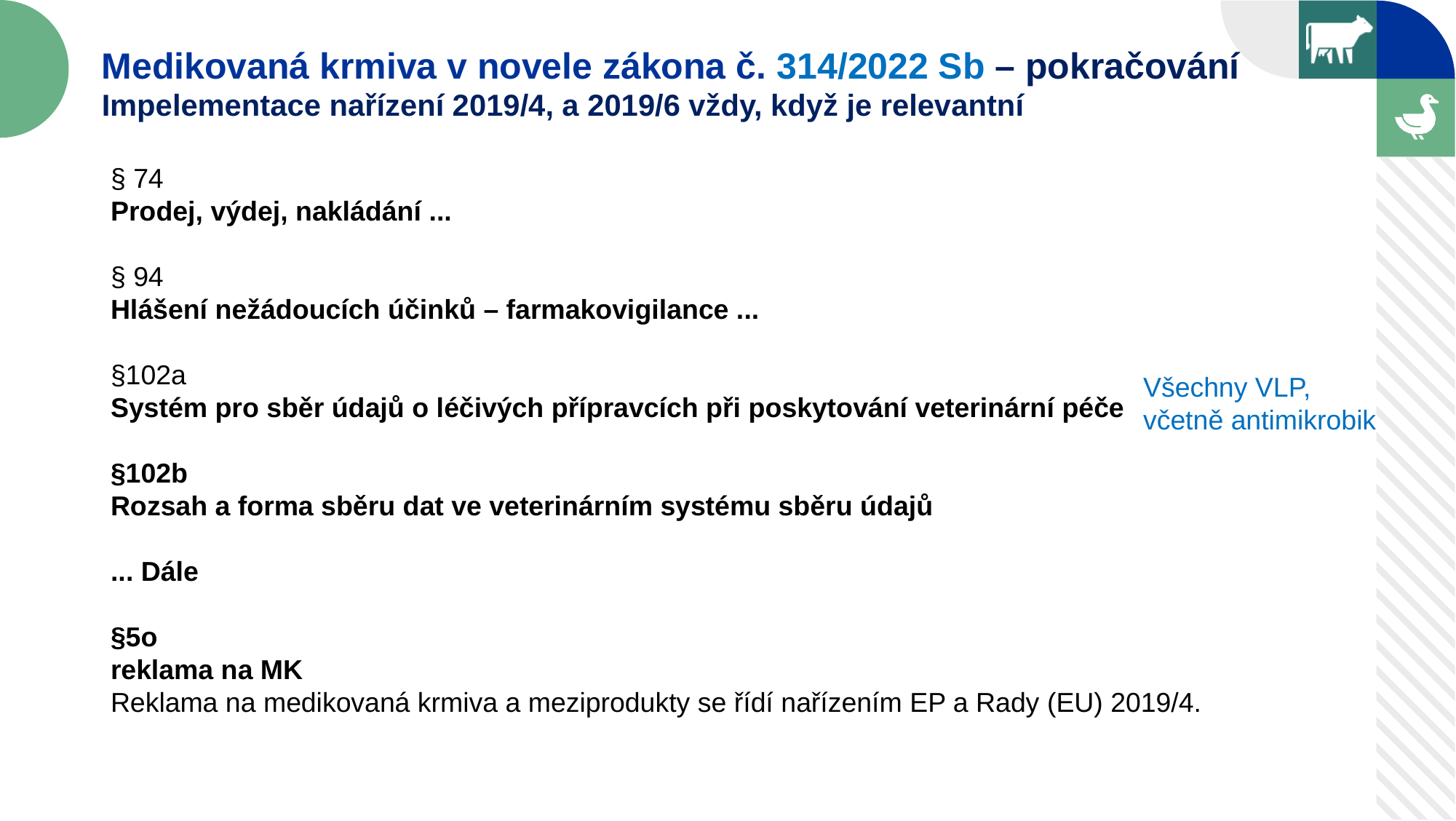

Medikovaná krmiva v novele zákona č. 314/2022 Sb – pokračování
Impelementace nařízení 2019/4, a 2019/6 vždy, když je relevantní

§ 74
Prodej, výdej, nakládání ...

§ 94
Hlášení nežádoucích účinků – farmakovigilance ...

§102a
Systém pro sběr údajů o léčivých přípravcích při poskytování veterinární péče

§102b
Rozsah a forma sběru dat ve veterinárním systému sběru údajů

... Dále

§5o
reklama na MK
Reklama na medikovaná krmiva a meziprodukty se řídí nařízením EP a Rady (EU) 2019/4.

Všechny VLP, včetně antimikrobik